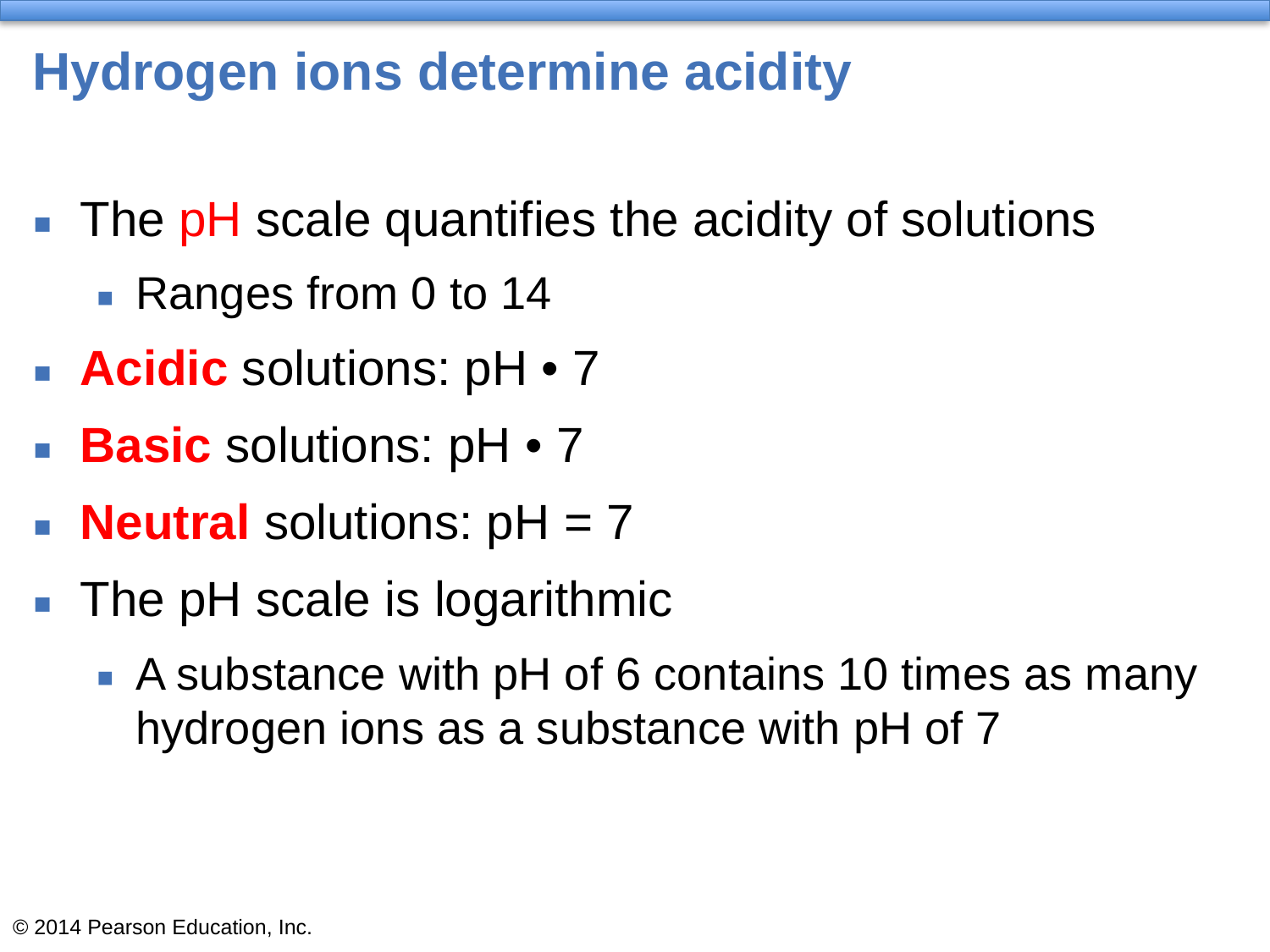

# Hydrogen ions determine acidity
The pH scale quantifies the acidity of solutions
Ranges from 0 to 14
Acidic solutions: pH • 7
Basic solutions: pH • 7
Neutral solutions: pH = 7
The pH scale is logarithmic
A substance with pH of 6 contains 10 times as many hydrogen ions as a substance with pH of 7

© 2014 Pearson Education, Inc.